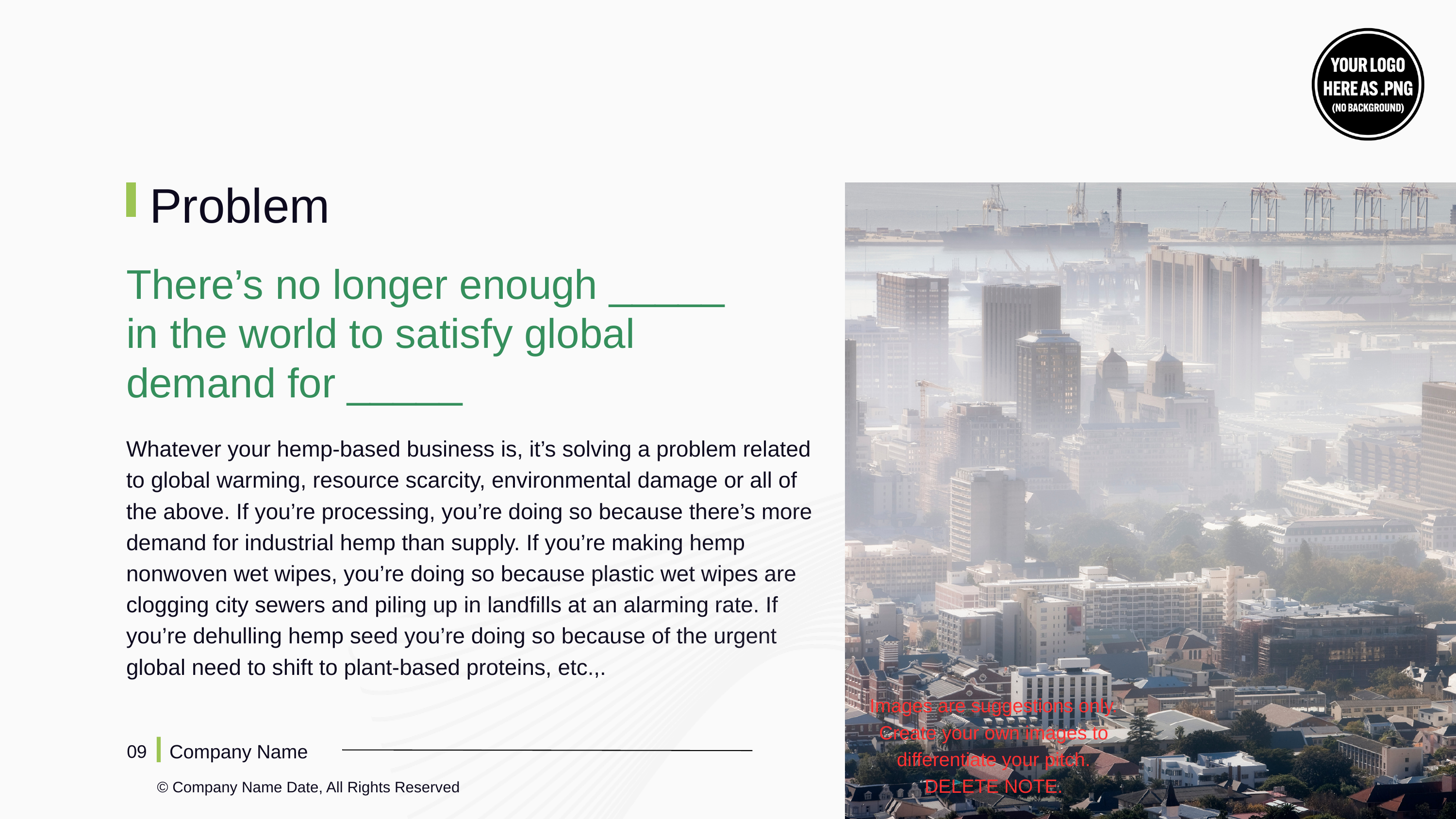

Problem

There’s no longer enough _____ in the world to satisfy global demand for _____
Whatever your hemp-based business is, it’s solving a problem related to global warming, resource scarcity, environmental damage or all of the above. If you’re processing, you’re doing so because there’s more demand for industrial hemp than supply. If you’re making hemp nonwoven wet wipes, you’re doing so because plastic wet wipes are clogging city sewers and piling up in landfills at an alarming rate. If you’re dehulling hemp seed you’re doing so because of the urgent global need to shift to plant-based proteins, etc.,.

Images are suggestions only. Create your own images to differentiate your pitch. DELETE NOTE.

Company Name
09

© Company Name Date, All Rights Reserved